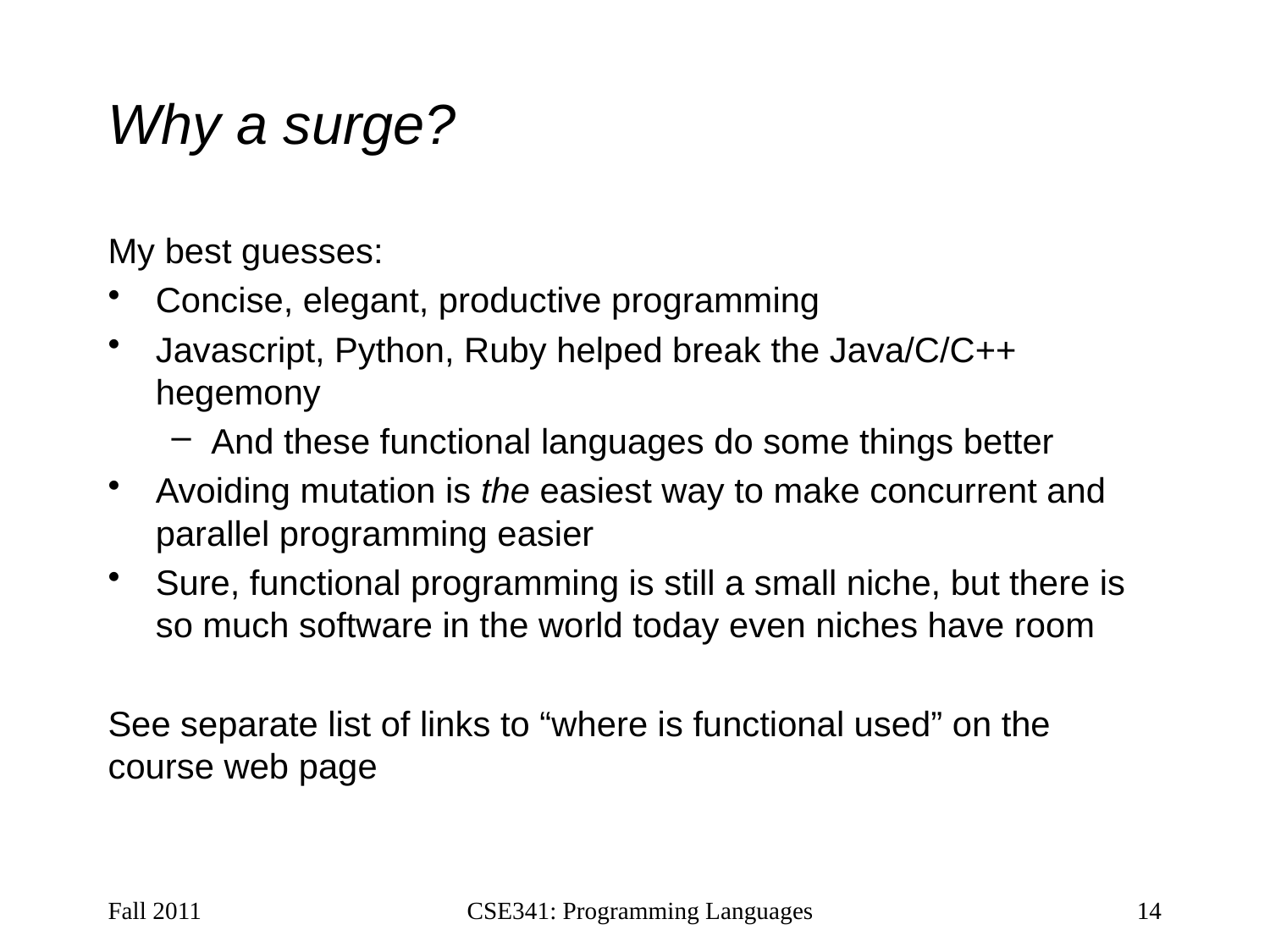

# Why a surge?
My best guesses:
Concise, elegant, productive programming
Javascript, Python, Ruby helped break the Java/C/C++ hegemony
And these functional languages do some things better
Avoiding mutation is the easiest way to make concurrent and parallel programming easier
Sure, functional programming is still a small niche, but there is so much software in the world today even niches have room

See separate list of links to “where is functional used” on the course web page
Fall 2011
CSE341: Programming Languages
14